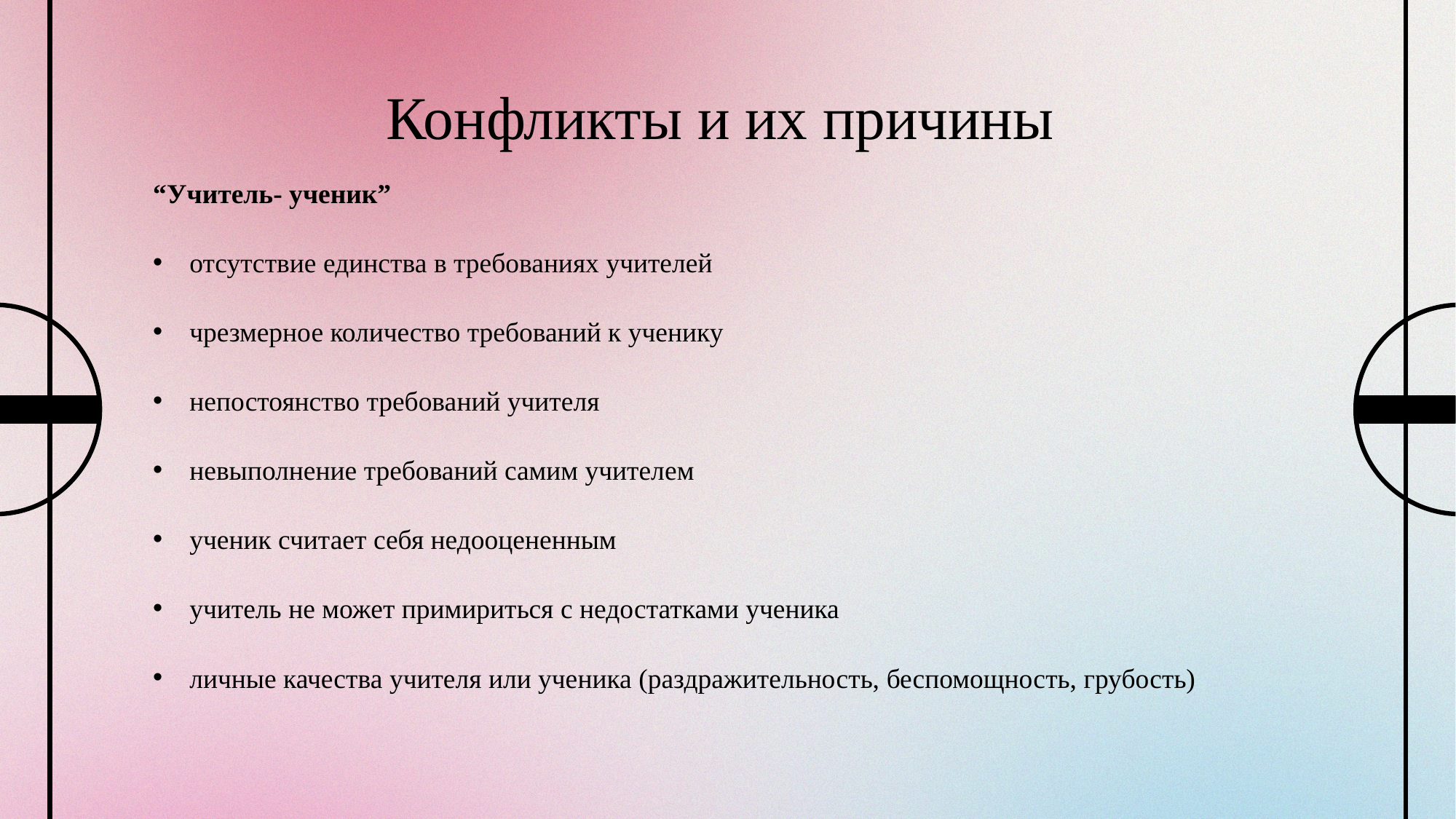

# Конфликты и их причины
“Учитель- ученик”
отсутствие единства в требованиях учителей
чрезмерное количество требований к ученику
непостоянство требований учителя
невыполнение требований самим учителем
ученик считает себя недооцененным
учитель не может примириться с недостатками ученика
личные качества учителя или ученика (раздражительность, беспомощность, грубость)

10